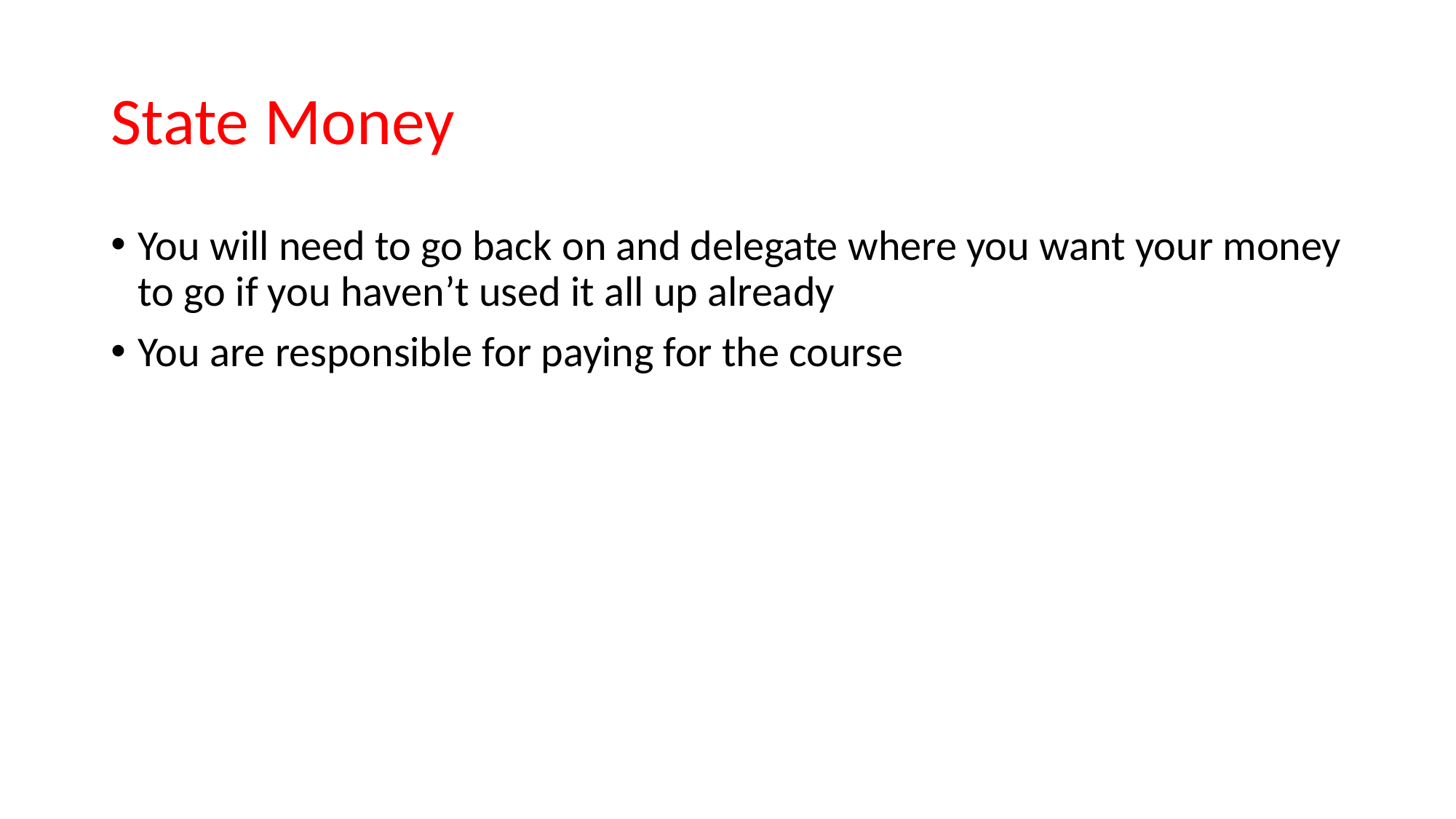

# State Money
You will need to go back on and delegate where you want your money to go if you haven’t used it all up already
You are responsible for paying for the course